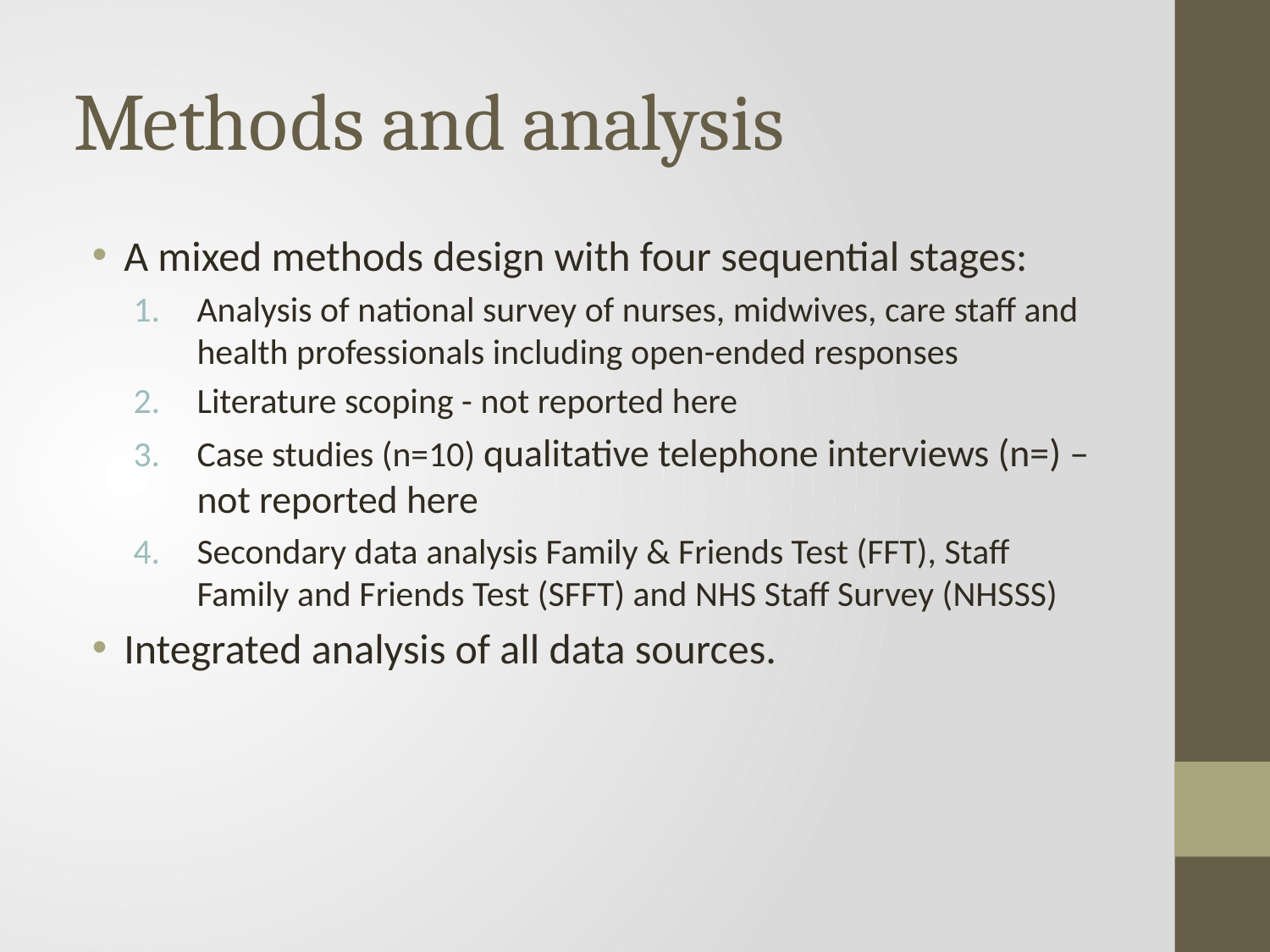

# Methods and analysis
A mixed methods design with four sequential stages:
Analysis of national survey of nurses, midwives, care staff and health professionals including open-ended responses
Literature scoping - not reported here
Case studies (n=10) qualitative telephone interviews (n=) – not reported here
Secondary data analysis Family & Friends Test (FFT), Staff Family and Friends Test (SFFT) and NHS Staff Survey (NHSSS)
Integrated analysis of all data sources.